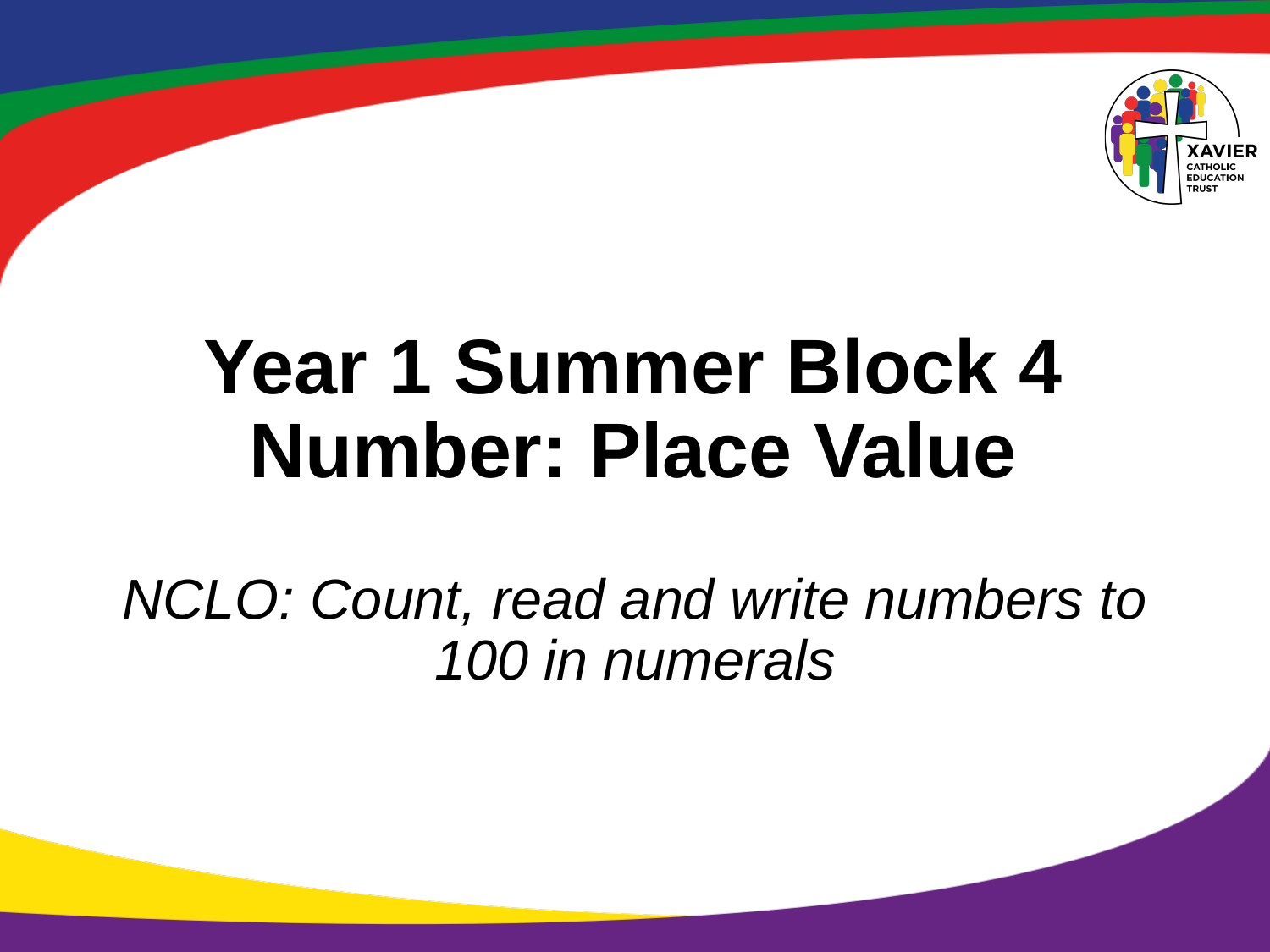

# Year 1 Summer Block 4 Number: Place Value
NCLO: Count, read and write numbers to 100 in numerals